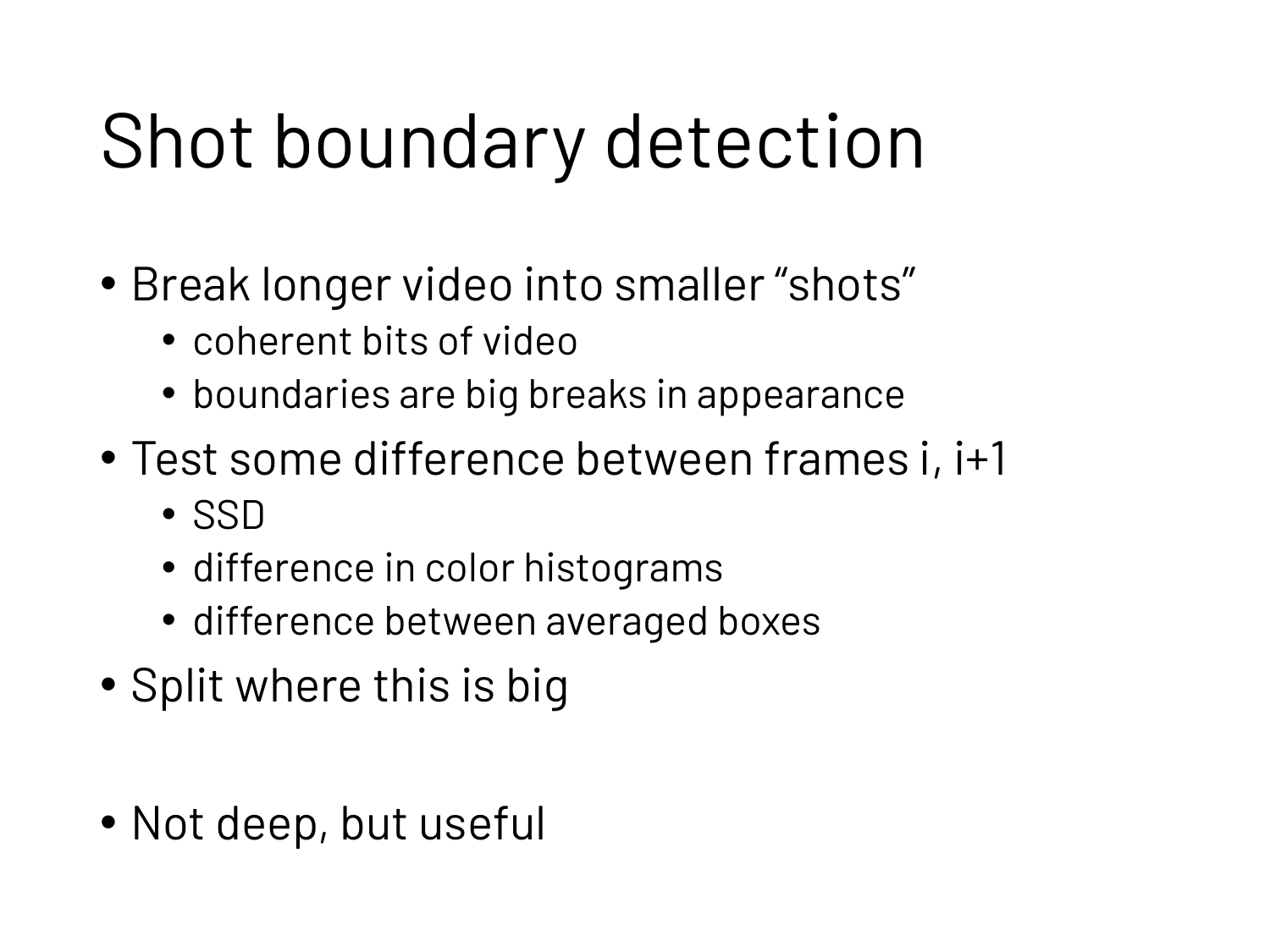

# Shot boundary detection
Break longer video into smaller “shots”
coherent bits of video
boundaries are big breaks in appearance
Test some difference between frames i, i+1
SSD
difference in color histograms
difference between averaged boxes
Split where this is big

Not deep, but useful